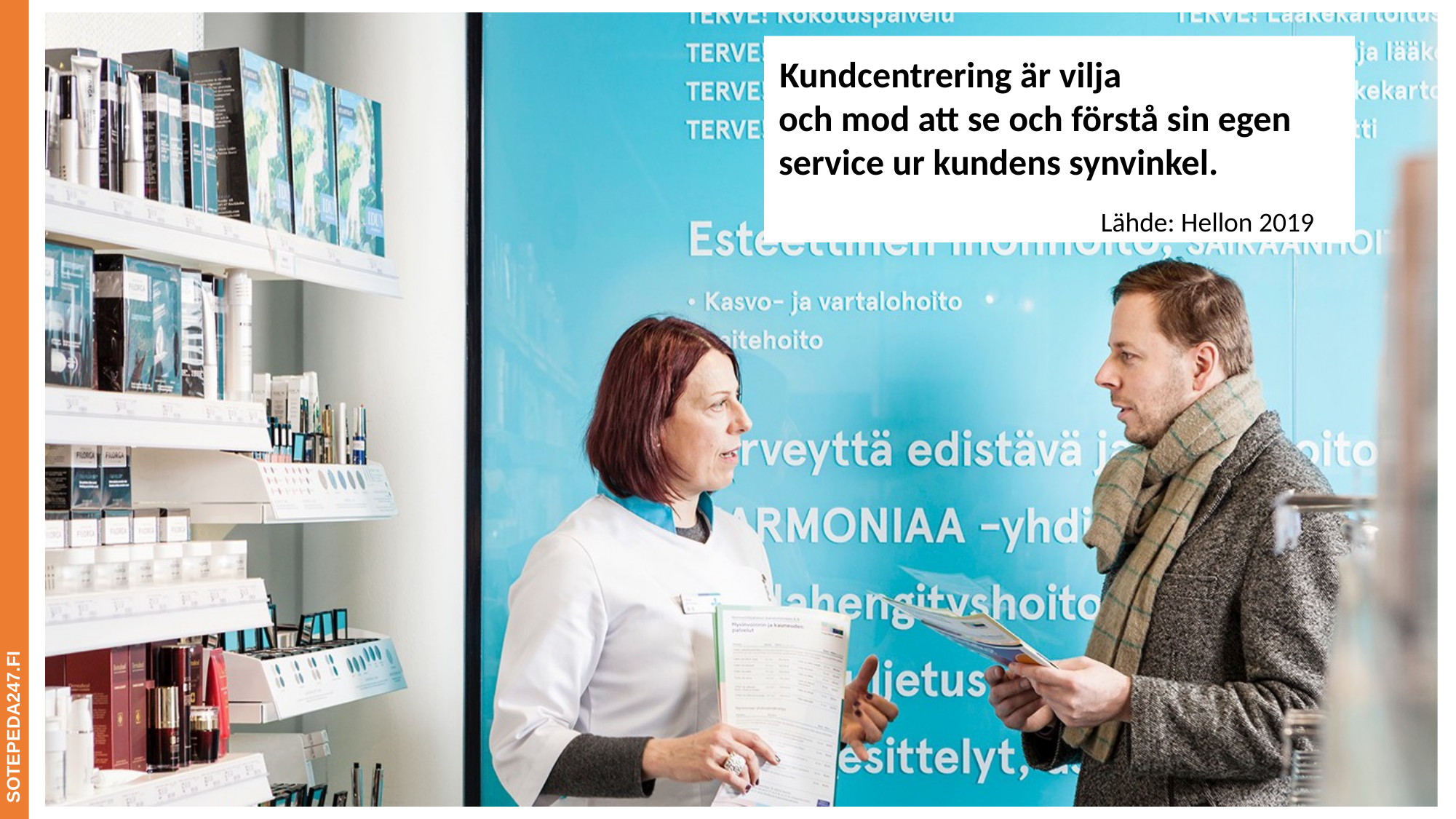

Kundcentrering är vilja
och mod att se och förstå sin egen service ur kundens synvinkel.
Lähde: Hellon 2019
  SOTEPEDA247.FI